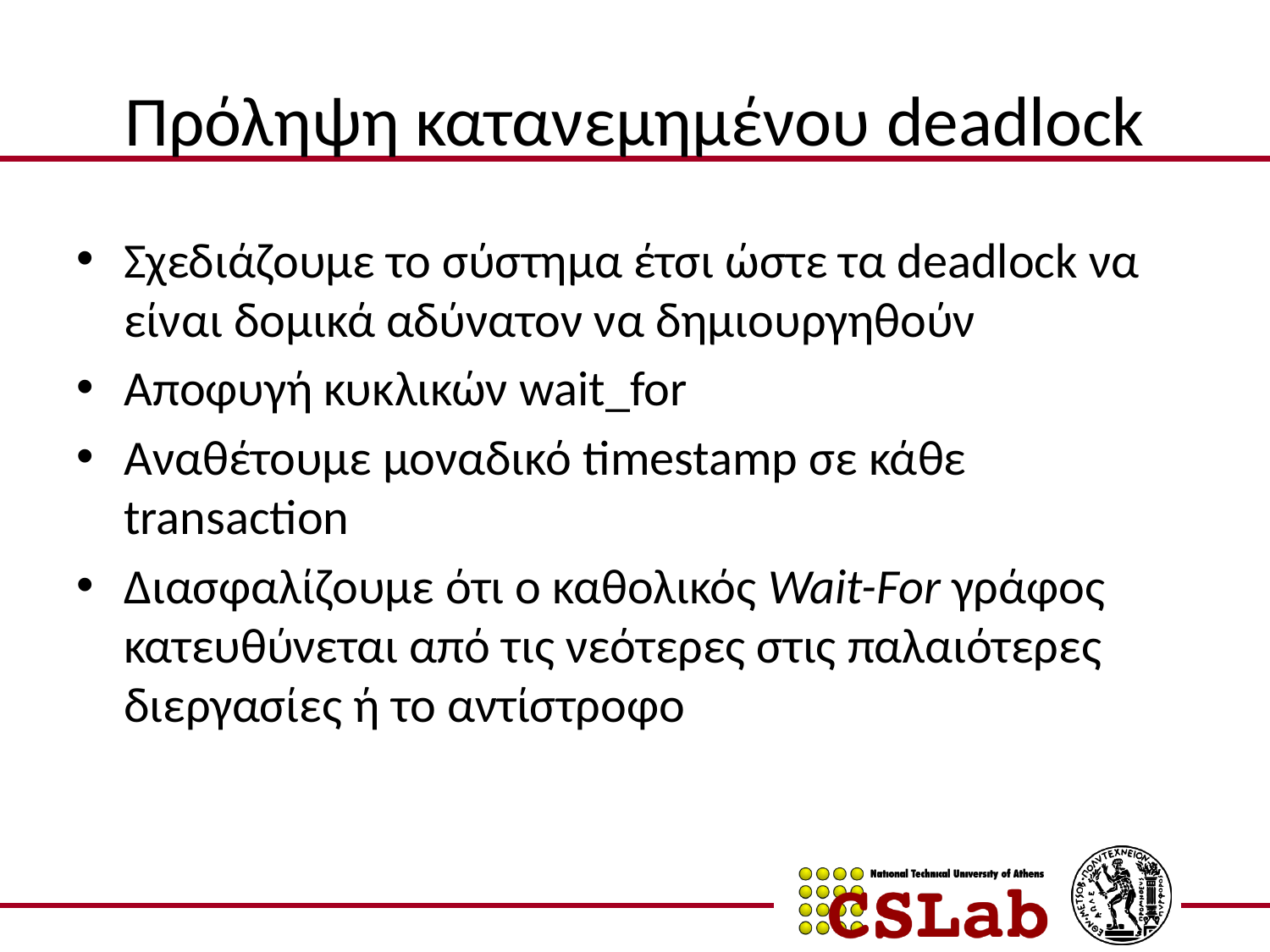

# Πρόληψη κατανεμημένου deadlock
Σχεδιάζουμε το σύστημα έτσι ώστε τα deadlock να είναι δομικά αδύνατον να δημιουργηθούν
Αποφυγή κυκλικών wait_for
Αναθέτουμε μοναδικό timestamp σε κάθε transaction
Διασφαλίζουμε ότι ο καθολικός Wait-For γράφος κατευθύνεται από τις νεότερες στις παλαιότερες διεργασίες ή το αντίστροφο